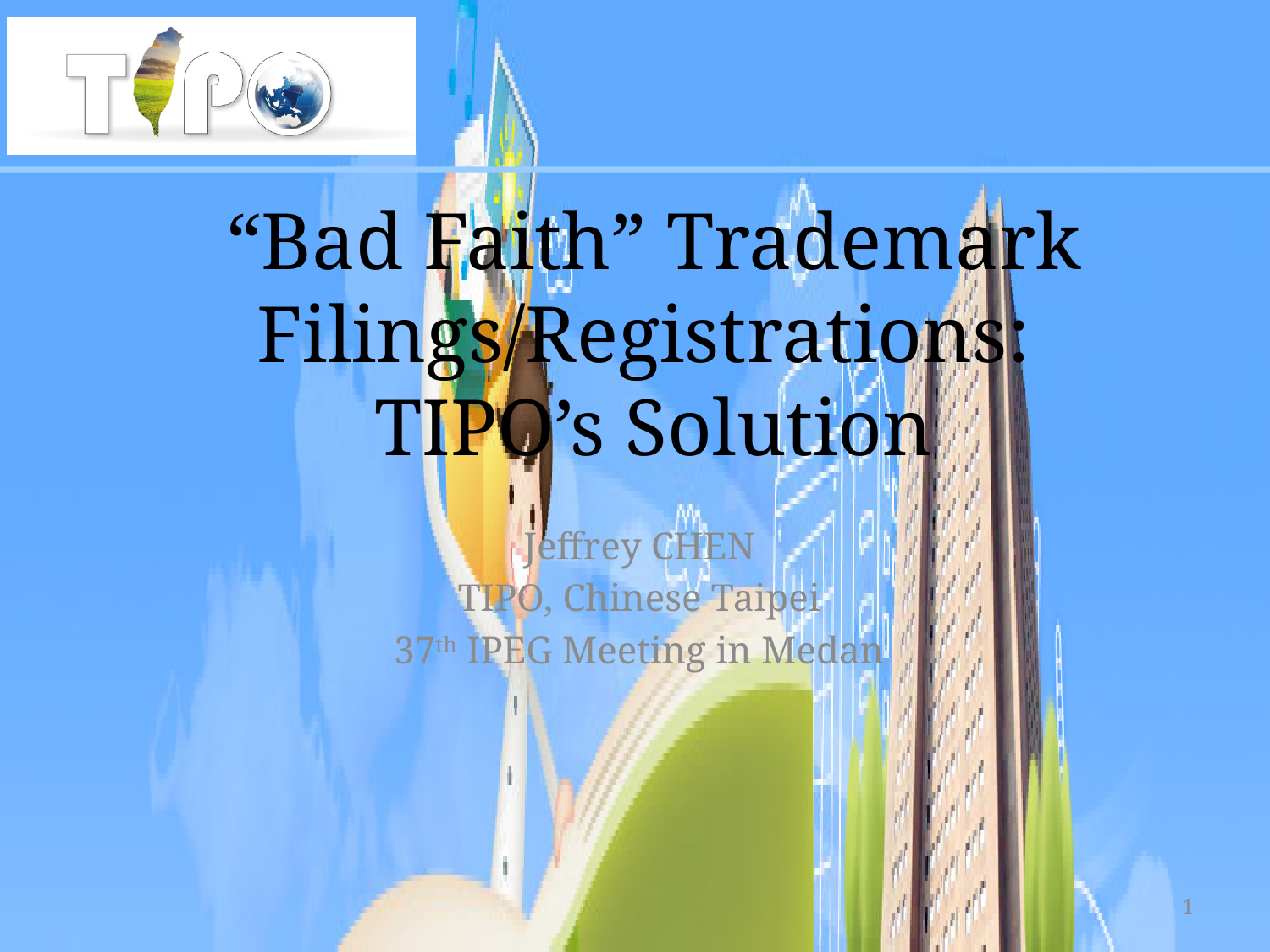

# “Bad Faith” Trademark Filings/Registrations: TIPO’s Solution
Jeffrey CHEN
TIPO, Chinese Taipei
37th IPEG Meeting in Medan
1